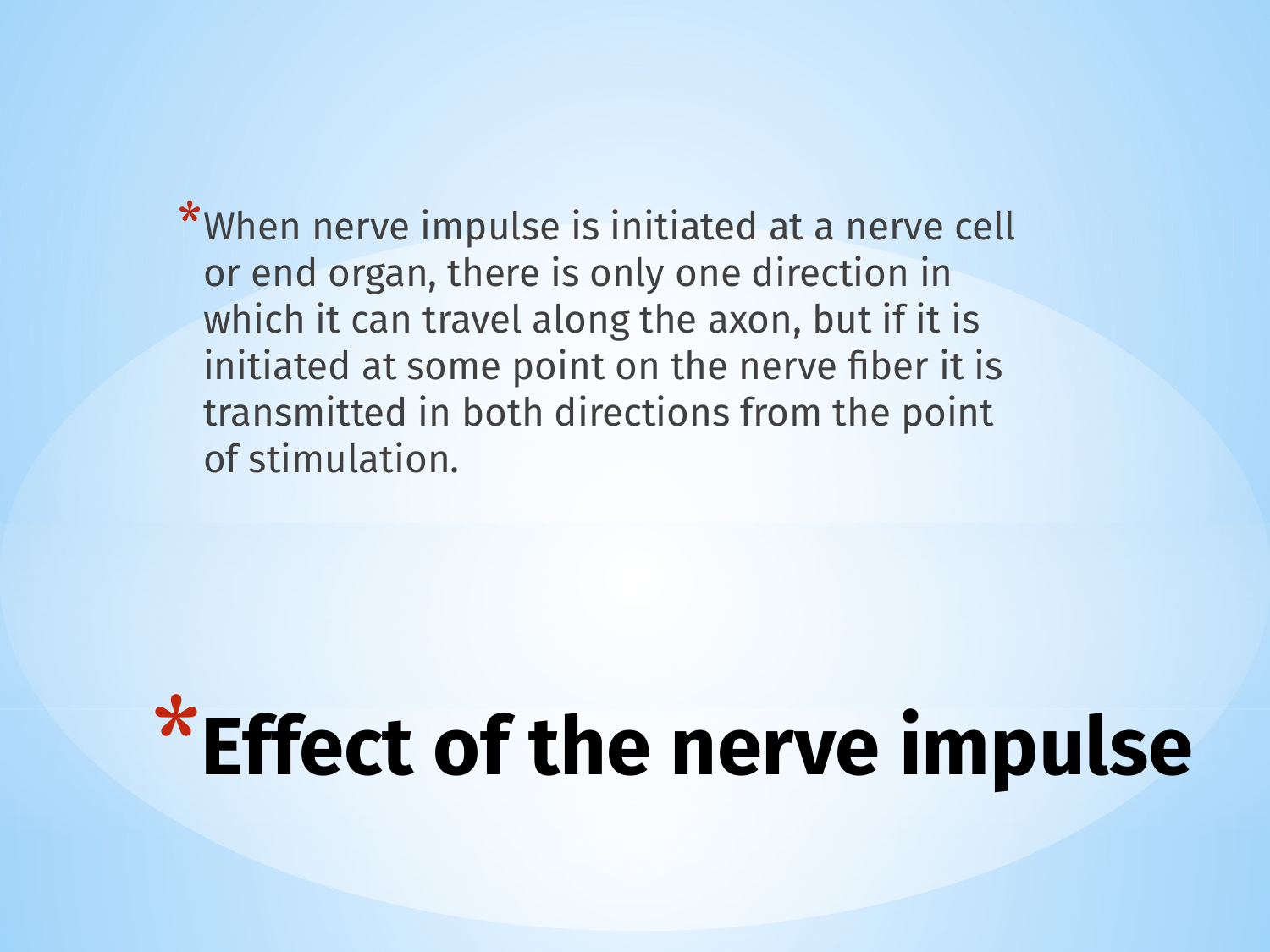

When nerve impulse is initiated at a nerve cell or end organ, there is only one direction in which it can travel along the axon, but if it is initiated at some point on the nerve fiber it is transmitted in both directions from the point of stimulation.

# Effect of the nerve impulse